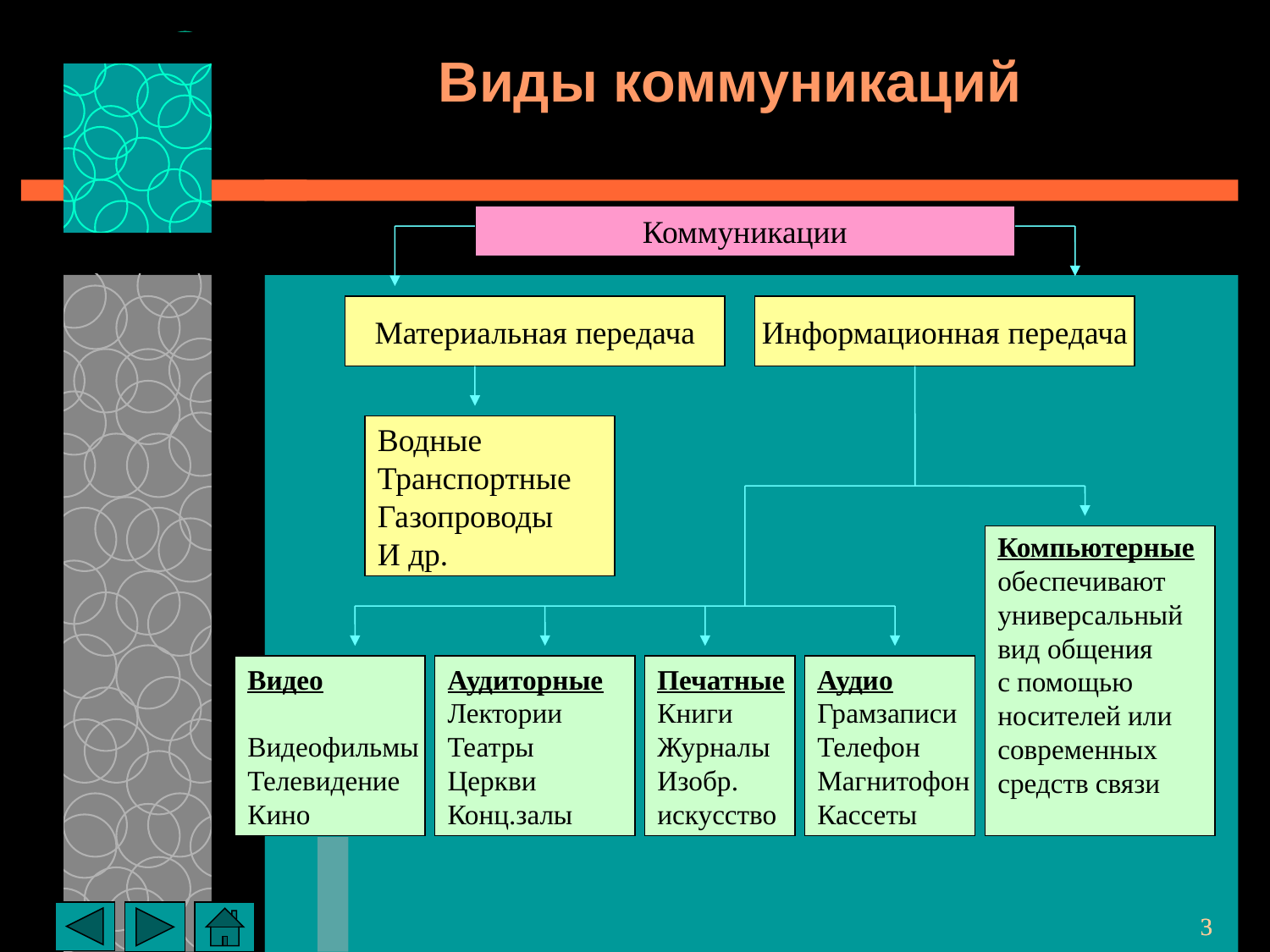

Виды коммуникаций
Коммуникации

Материальная передача
Информационная передача

Водные
Транспортные
Газопроводы
И др.

Компьютерные
обеспечивают
универсальный
вид общения
с помощью
носителей или
современных
средств связи

Видео

Видеофильмы
Телевидение
Кино
Аудиторные
Лектории
Театры
Церкви
Конц.залы
Печатные
Книги
Журналы
Изобр.
искусство
Аудио
Грамзаписи
Телефон
Магнитофон
Кассеты
3
3